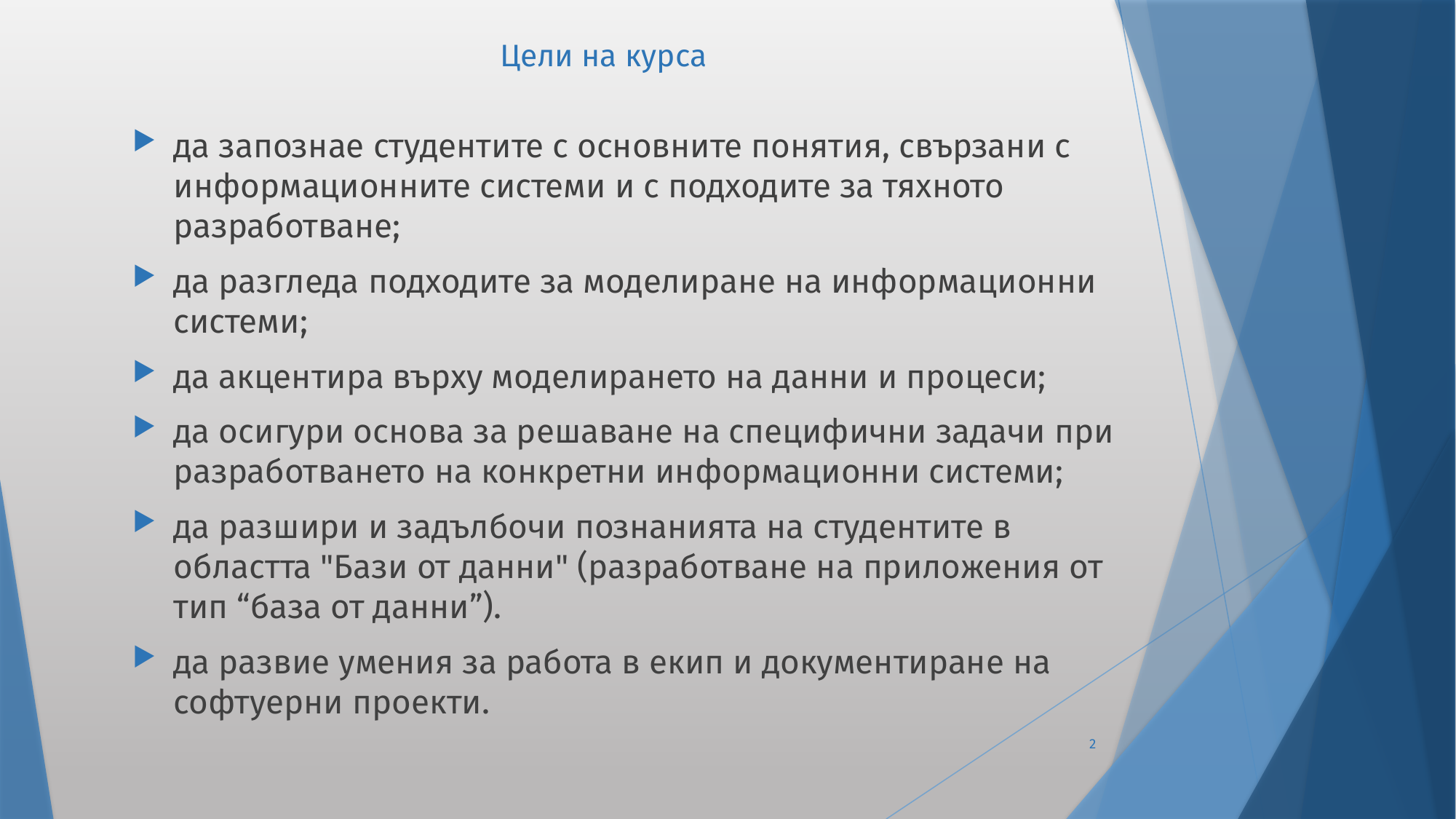

# Цели на курса
да запознае студентите с основните понятия, свързани с информационните системи и с подходите за тяхното разработване;
да разгледа подходите за моделиране на информационни системи;
да акцентира върху моделирането на данни и процеси;
да осигури основа за решаване на специфични задачи при разработването на конкретни информационни системи;
да разшири и задълбочи познанията на студентите в областта "Бази от данни" (разработване на приложения от тип “база от данни”).
да развие умения за работа в екип и документиране на софтуерни проекти.
2